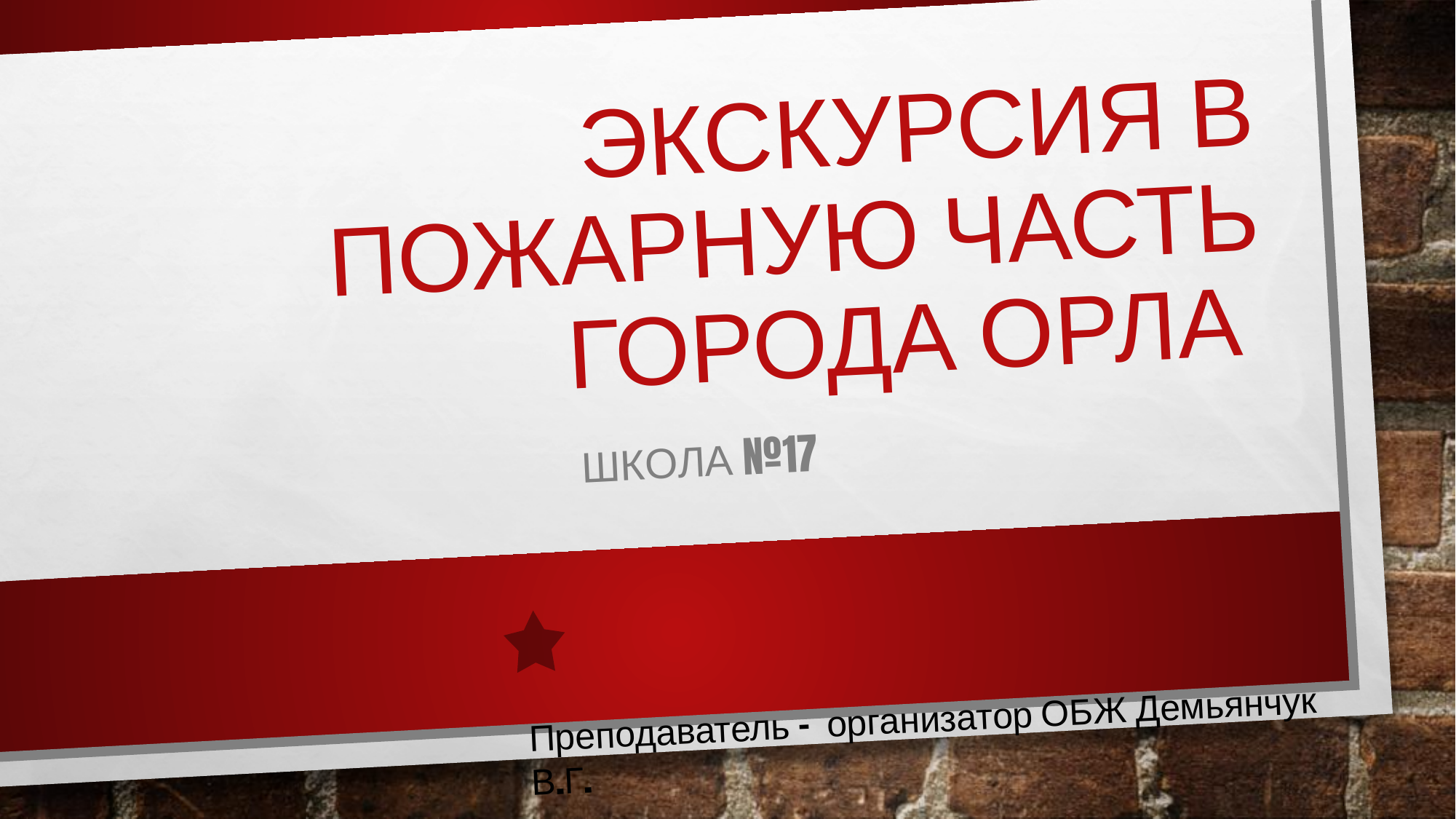

# ЭКСКУРСИЯ В ПОЖАРНУЮ ЧАСТЬ города орла
Школа №17
Преподаватель -  организатор ОБЖ Демьянчук В.Г.